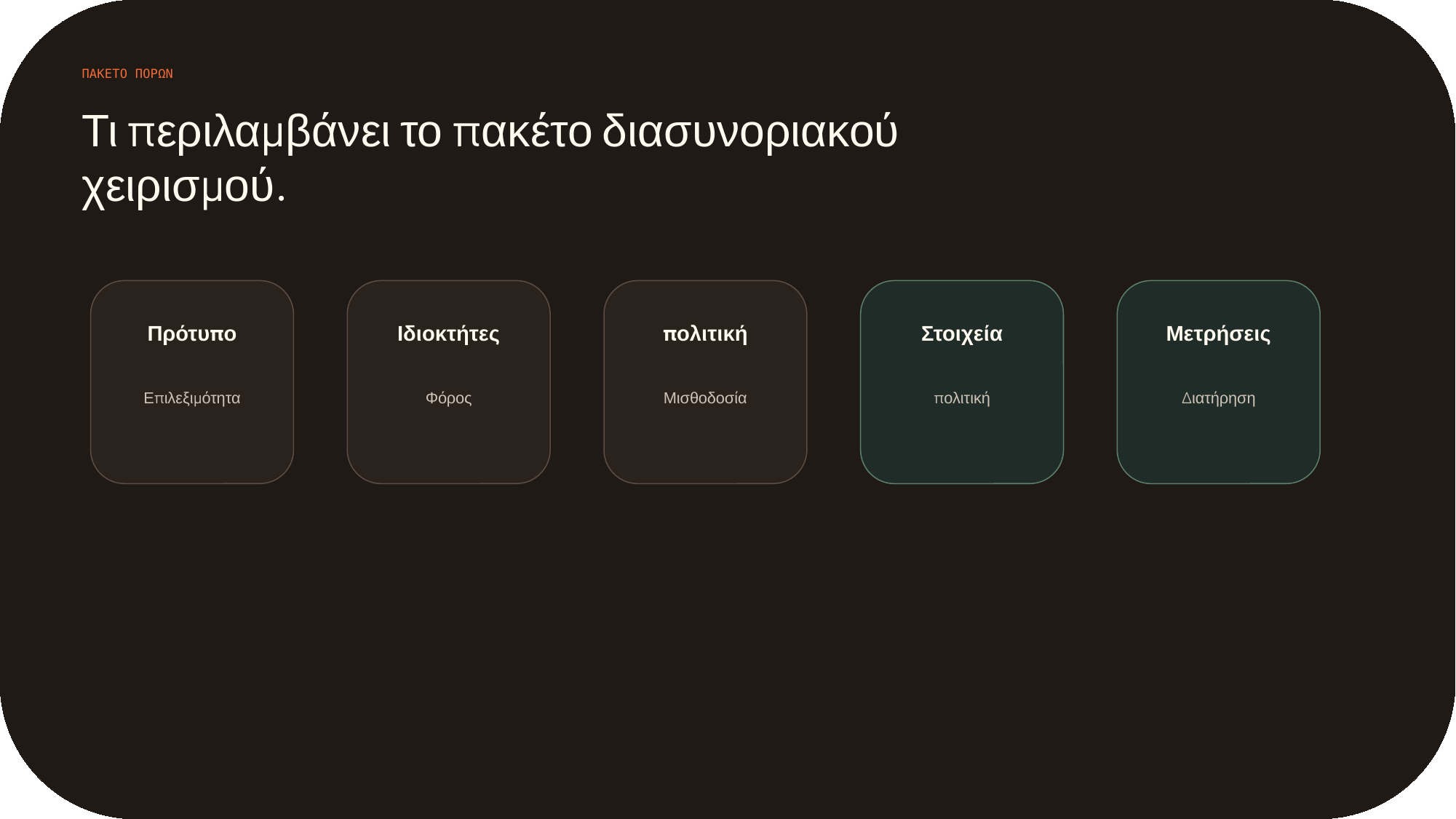

ΠΑΚΕΤΟ ΠΟΡΩΝ
Τι περιλαμβάνει το πακέτο διασυνοριακού χειρισμού.

Πρότυπο
Ιδιοκτήτες
πολιτική
Στοιχεία
Μετρήσεις
Επιλεξιμότητα
Φόρος
Μισθοδοσία
πολιτική
Διατήρηση